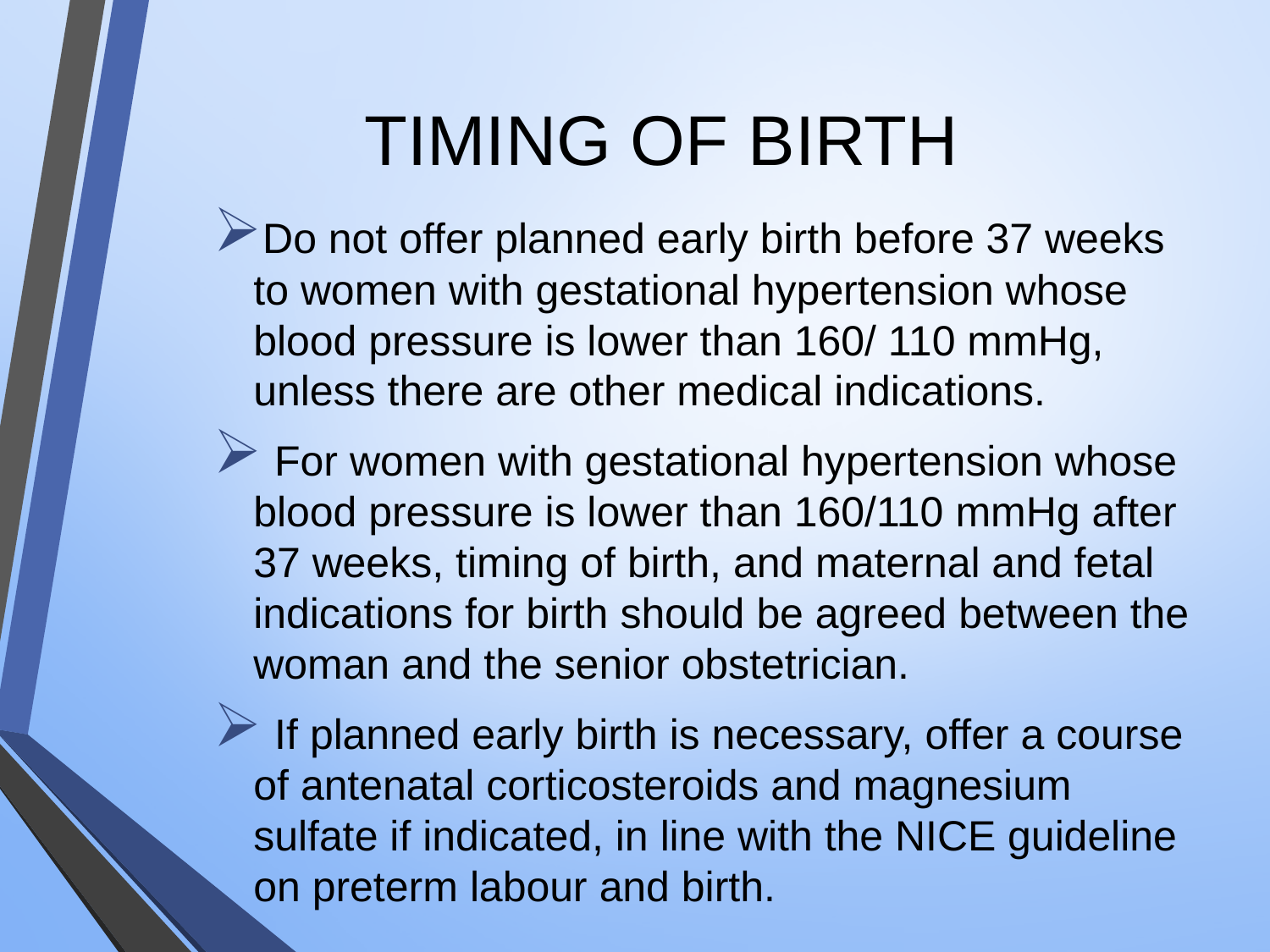

# TIMING OF BIRTH
Do not offer planned early birth before 37 weeks to women with gestational hypertension whose blood pressure is lower than 160/ 110 mmHg, unless there are other medical indications.
 For women with gestational hypertension whose blood pressure is lower than 160/110 mmHg after 37 weeks, timing of birth, and maternal and fetal indications for birth should be agreed between the woman and the senior obstetrician.
 If planned early birth is necessary, offer a course of antenatal corticosteroids and magnesium sulfate if indicated, in line with the NICE guideline on preterm labour and birth.